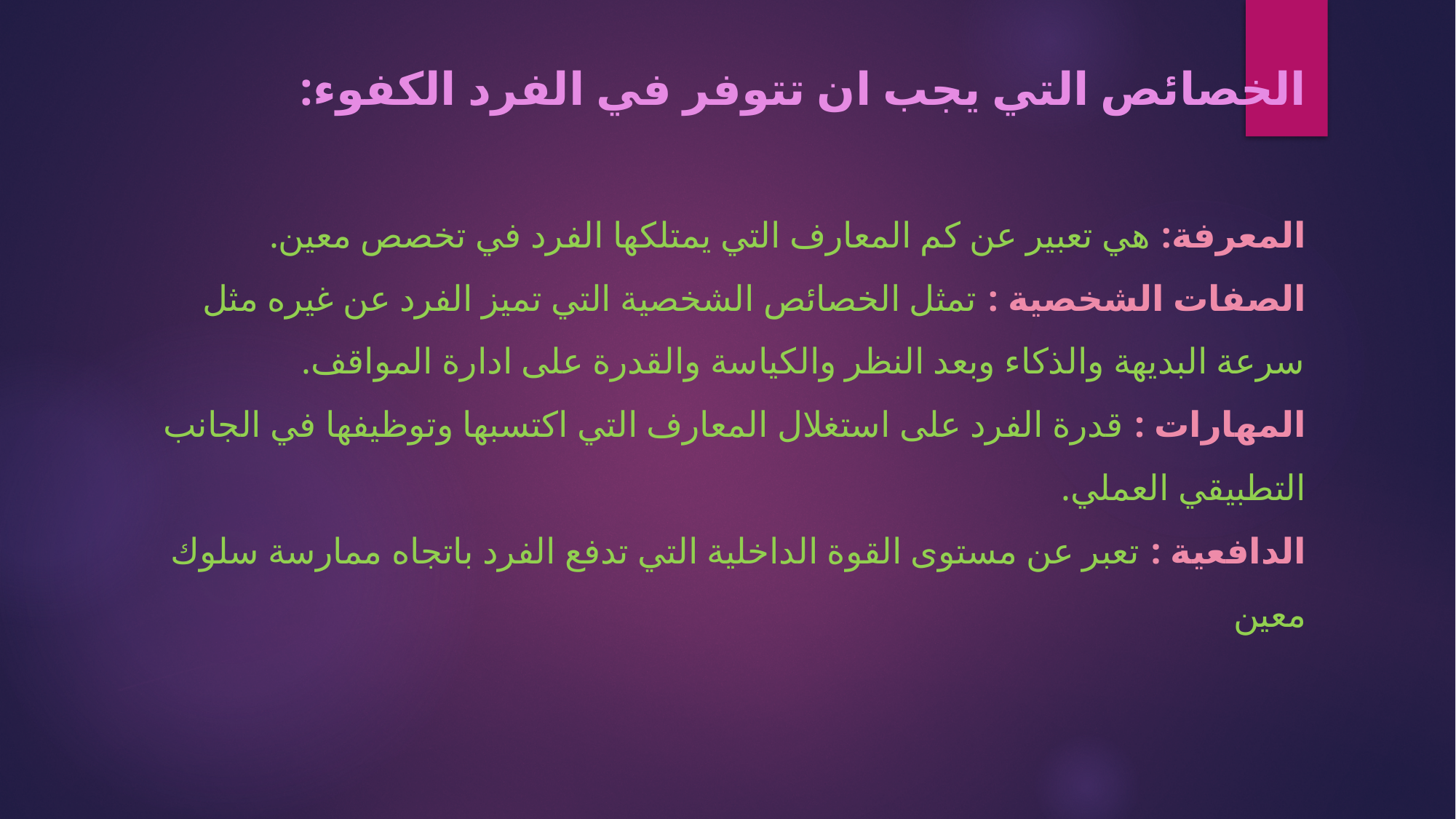

# الخصائص التي يجب ان تتوفر في الفرد الكفوء: المعرفة: هي تعبير عن كم المعارف التي يمتلكها الفرد في تخصص معين. الصفات الشخصية : تمثل الخصائص الشخصية التي تميز الفرد عن غيره مثل سرعة البديهة والذكاء وبعد النظر والكياسة والقدرة على ادارة المواقف. المهارات : قدرة الفرد على استغلال المعارف التي اكتسبها وتوظيفها في الجانب التطبيقي العملي. الدافعية : تعبر عن مستوى القوة الداخلية التي تدفع الفرد باتجاه ممارسة سلوك معين